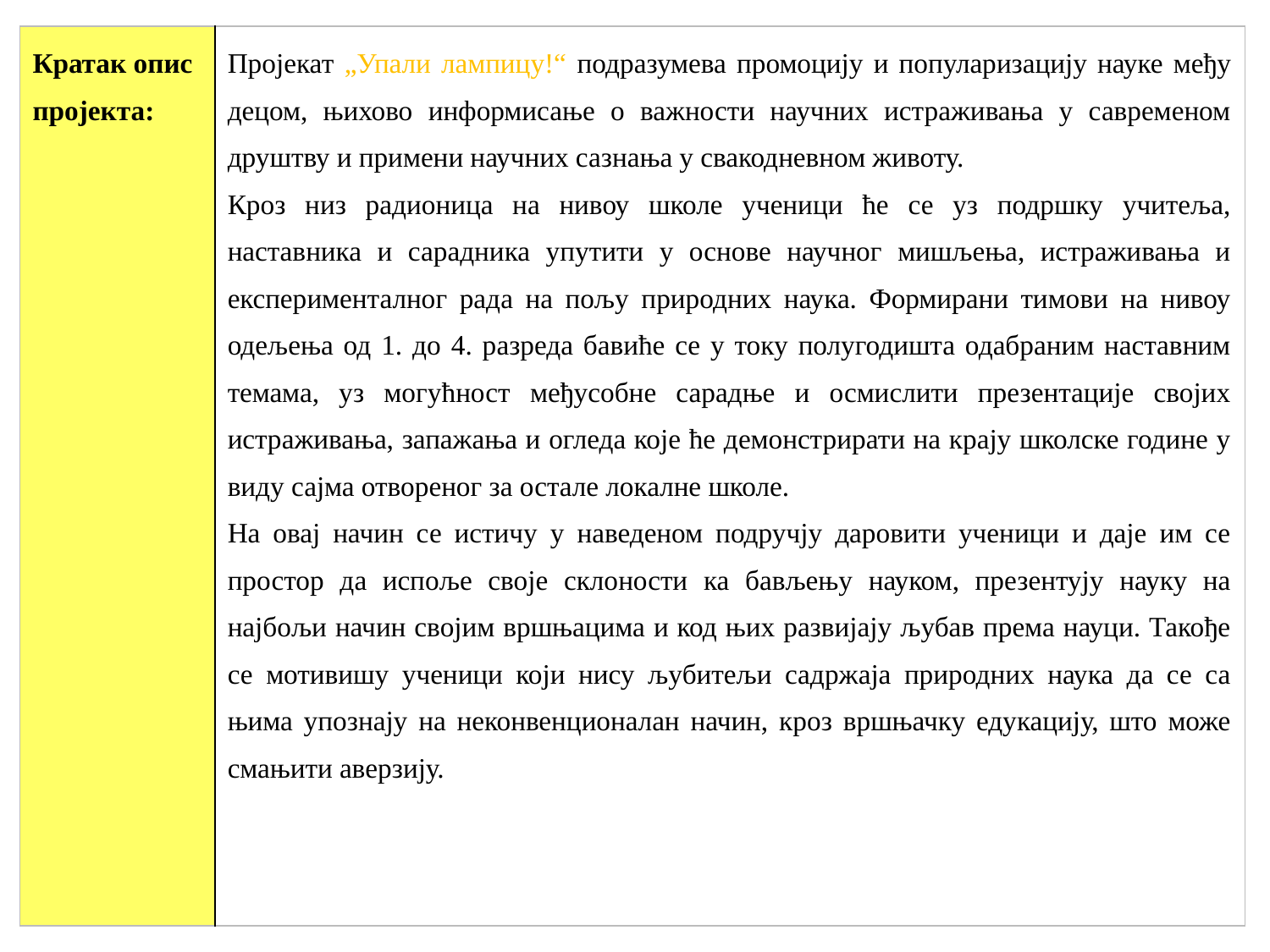

| Кратак опис пројекта: | Пројекат „Упали лампицу!“ подразумева промоцију и популаризацију науке међу децом, њихово информисање о важности научних истраживања у савременом друштву и примени научних сазнања у свакодневном животу. Кроз низ радионица на нивоу школе ученици ће се уз подршку учитеља, наставника и сарадника упутити у основе научног мишљења, истраживања и експерименталног рада на пољу природних наука. Формирани тимови на нивоу одељења од 1. до 4. разреда бавиће се у току полугодишта одабраним наставним темама, уз могућност међусобне сарадње и осмислити презентације својих истраживања, запажања и огледа које ће демонстрирати на крају школске године у виду сајма отвореног за остале локалне школе. На овај начин се истичу у наведеном подручју даровити ученици и даје им се простор да испоље своје склоности ка бављењу науком, презентују науку на најбољи начин својим вршњацима и код њих развијају љубав према науци. Такође се мотивишу ученици који нису љубитељи садржаја природних наука да се са њима упознају на неконвенционалан начин, кроз вршњачку едукацију, што може смањити аверзију. |
| --- | --- |